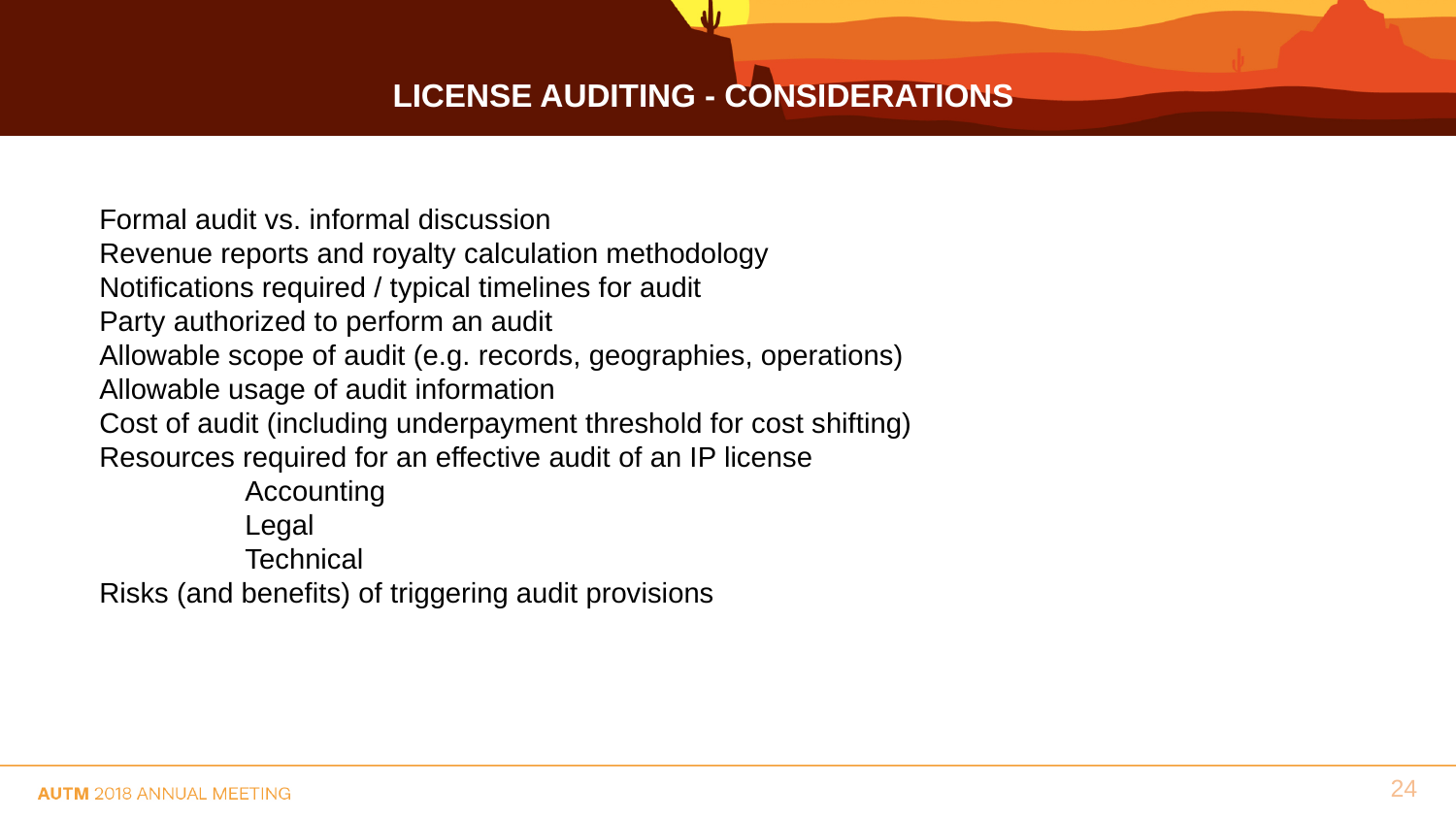

License auditing - Considerations

Formal audit vs. informal discussion
Revenue reports and royalty calculation methodology
Notifications required / typical timelines for audit
Party authorized to perform an audit
Allowable scope of audit (e.g. records, geographies, operations)
Allowable usage of audit information
Cost of audit (including underpayment threshold for cost shifting)
Resources required for an effective audit of an IP license
	Accounting
	Legal
	Technical
Risks (and benefits) of triggering audit provisions

24